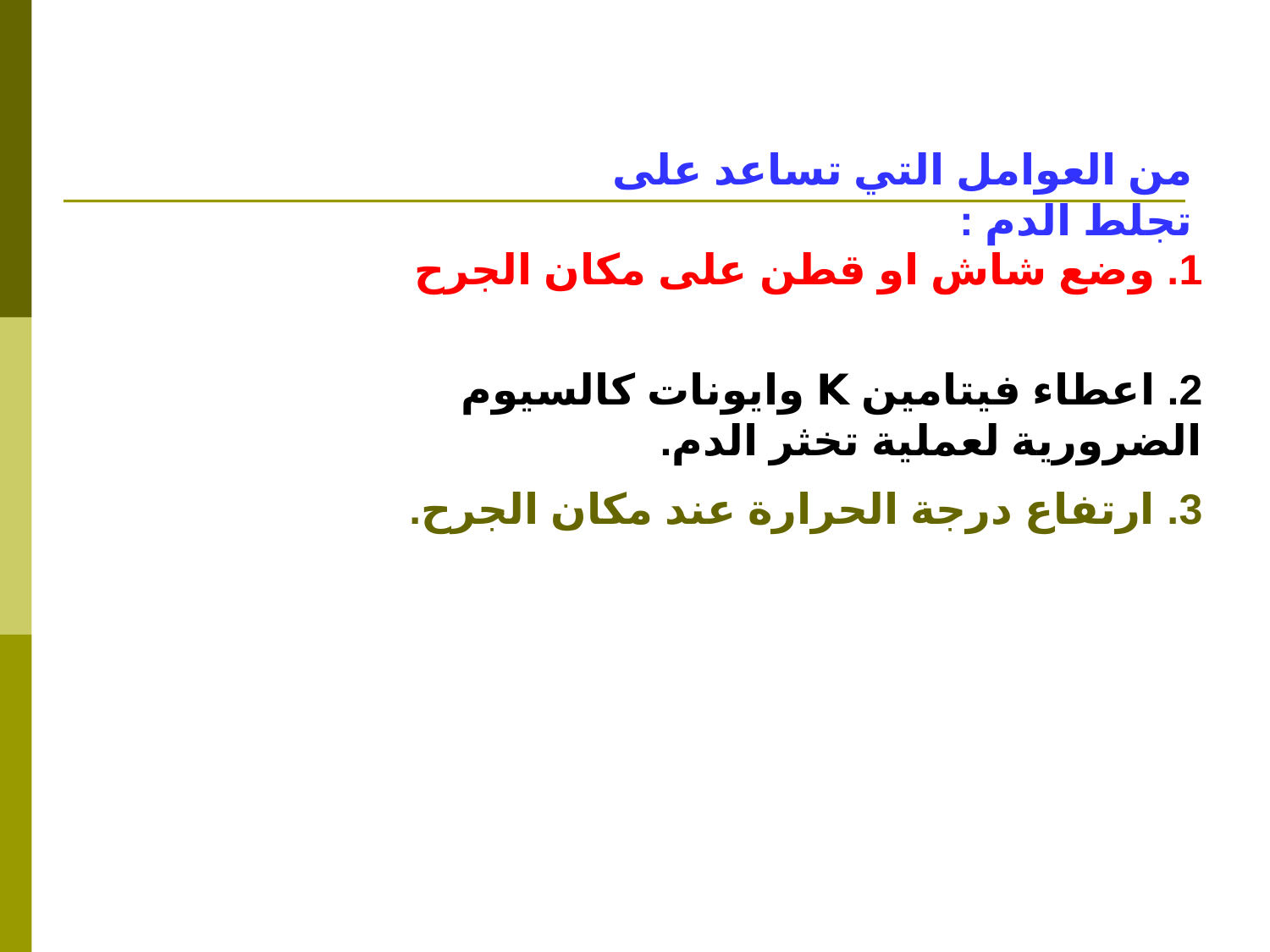

من العوامل التي تساعد على تجلط الدم :
1. وضع شاش او قطن على مكان الجرح
2. اعطاء فيتامين K وايونات كالسيوم الضرورية لعملية تخثر الدم.
3. ارتفاع درجة الحرارة عند مكان الجرح.